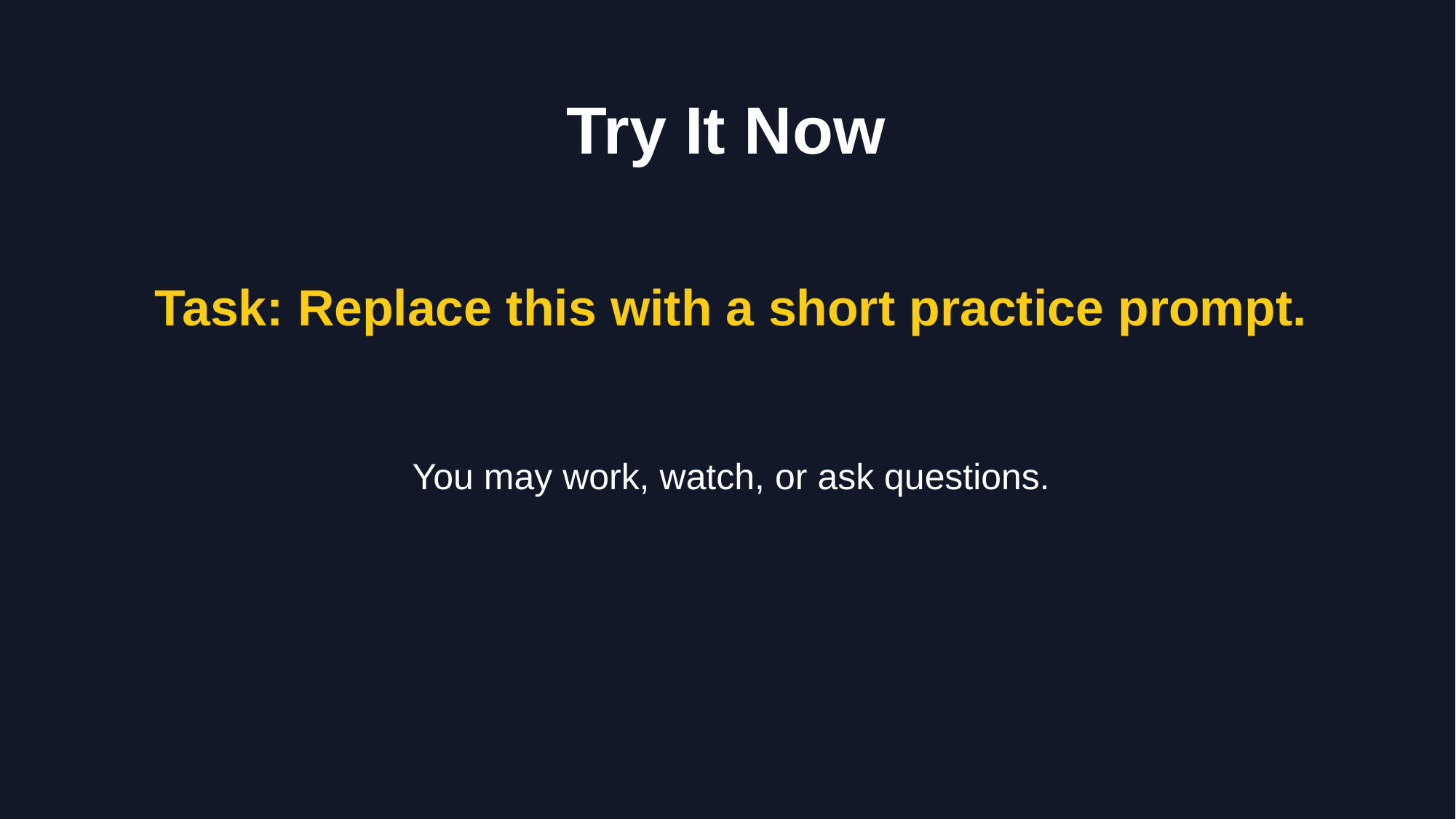

Try It Now
Task: Replace this with a short practice prompt.
You may work, watch, or ask questions.